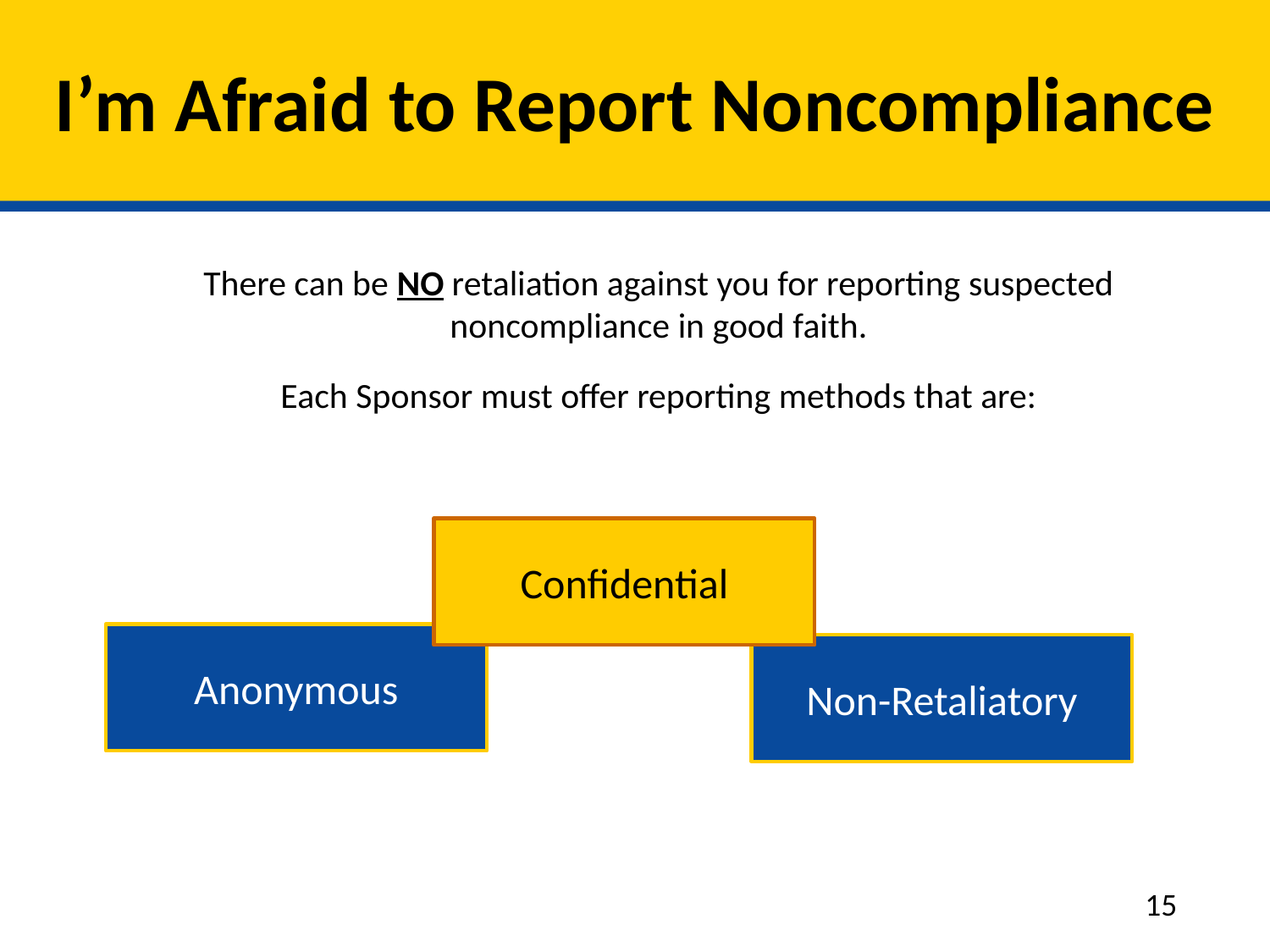

# I’m Afraid to Report Noncompliance
There can be NO retaliation against you for reporting suspected noncompliance in good faith.
Each Sponsor must offer reporting methods that are:

Confidential
Anonymous
Non-Retaliatory
15